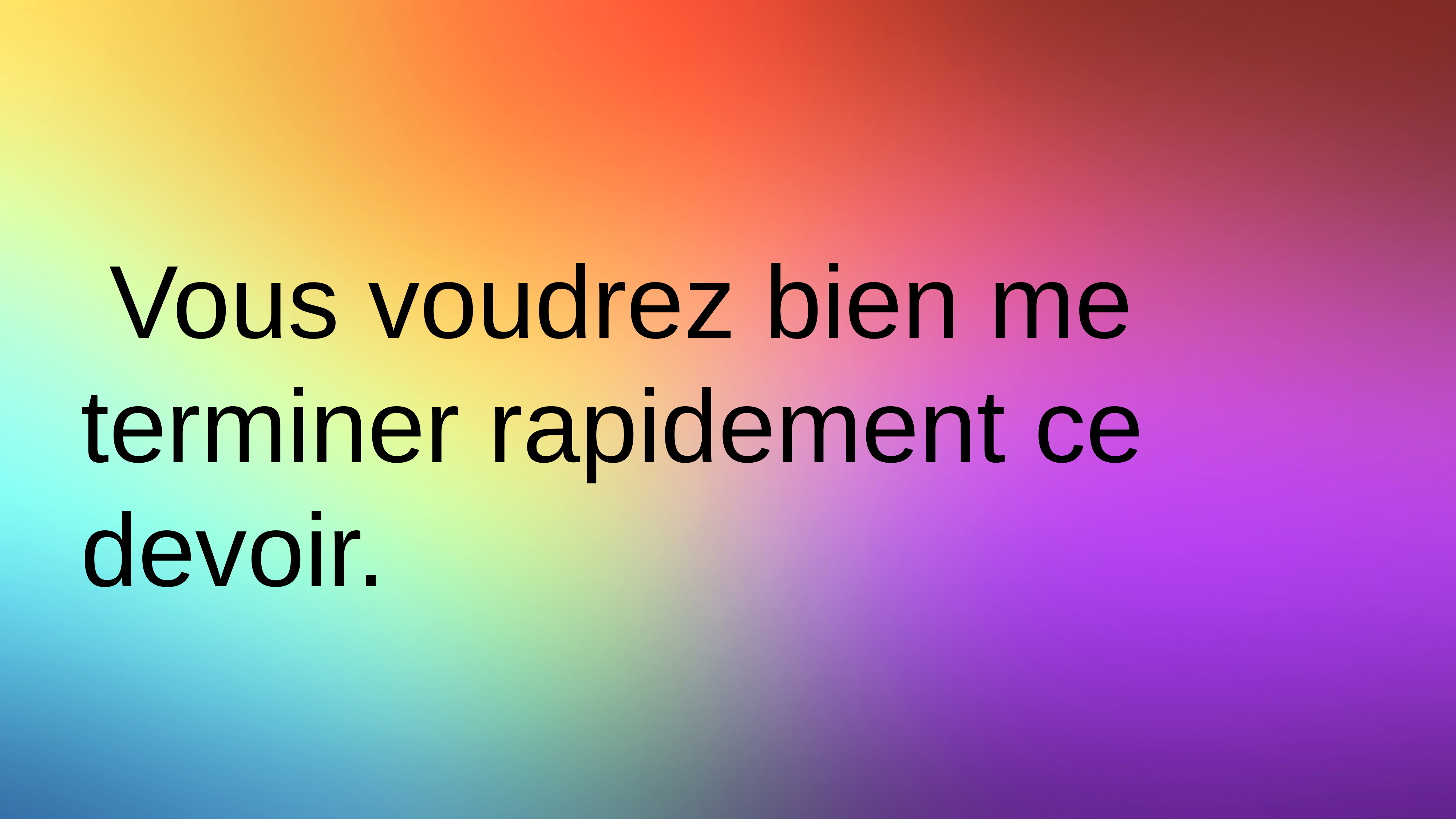

# Vous voudrez bien me terminer rapidement ce devoir.